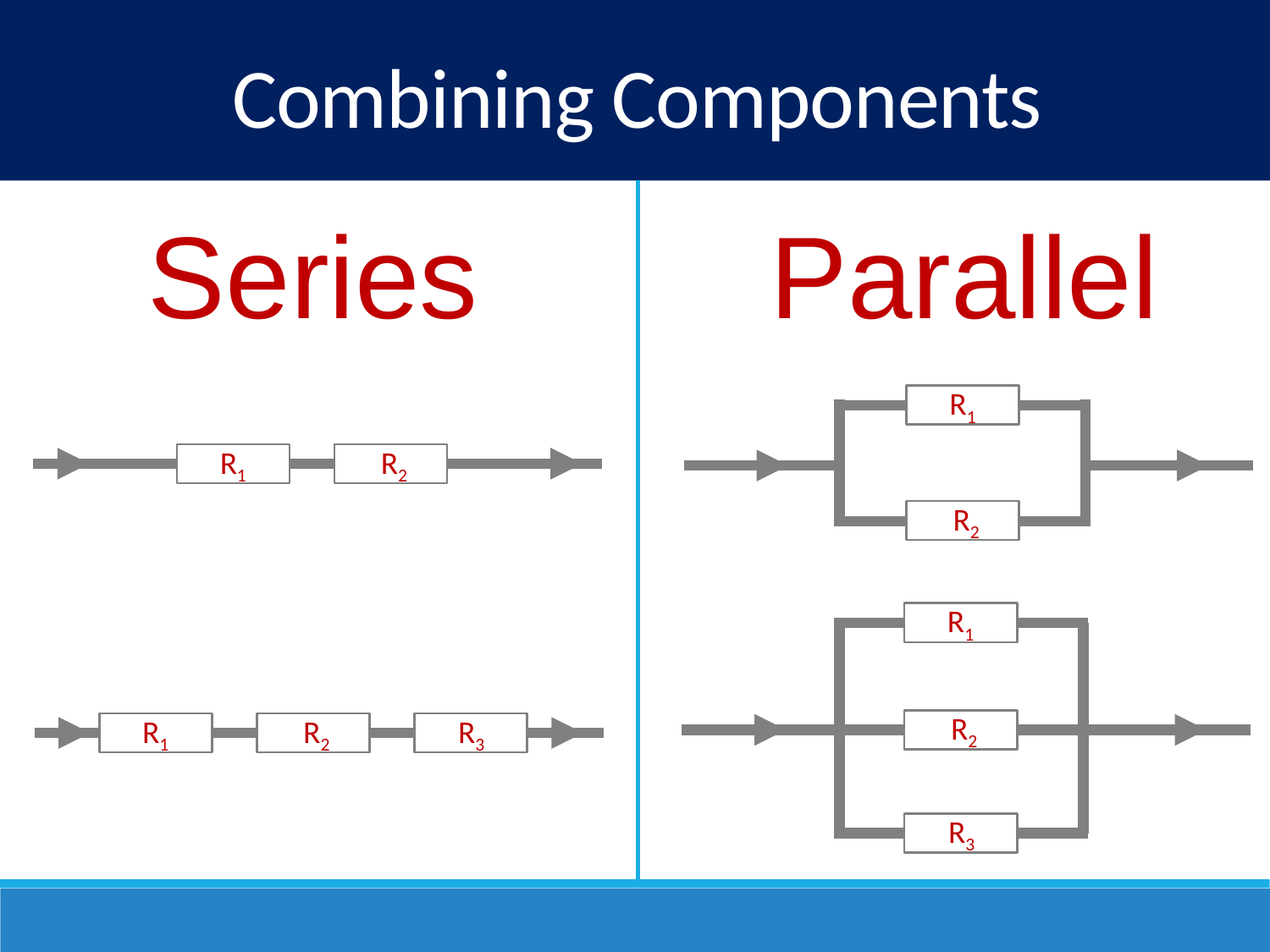

Combining Components
Parallel
Series
R1

R2

R1
R2

R1

R2

R3

R1
R2
R3